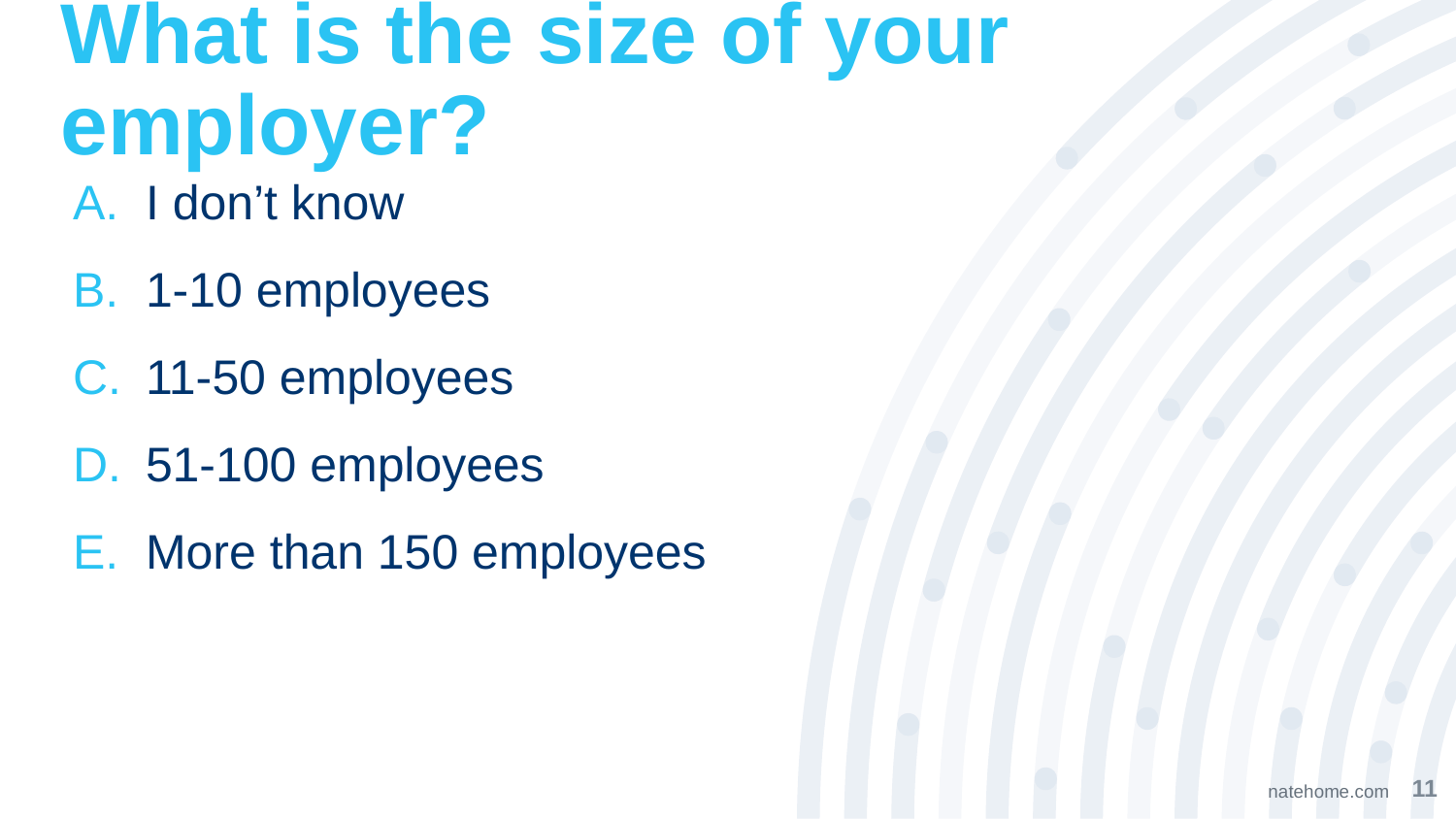

# What is the size of your employer?
I don’t know
1-10 employees
11-50 employees
51-100 employees
More than 150 employees
11
natehome.com